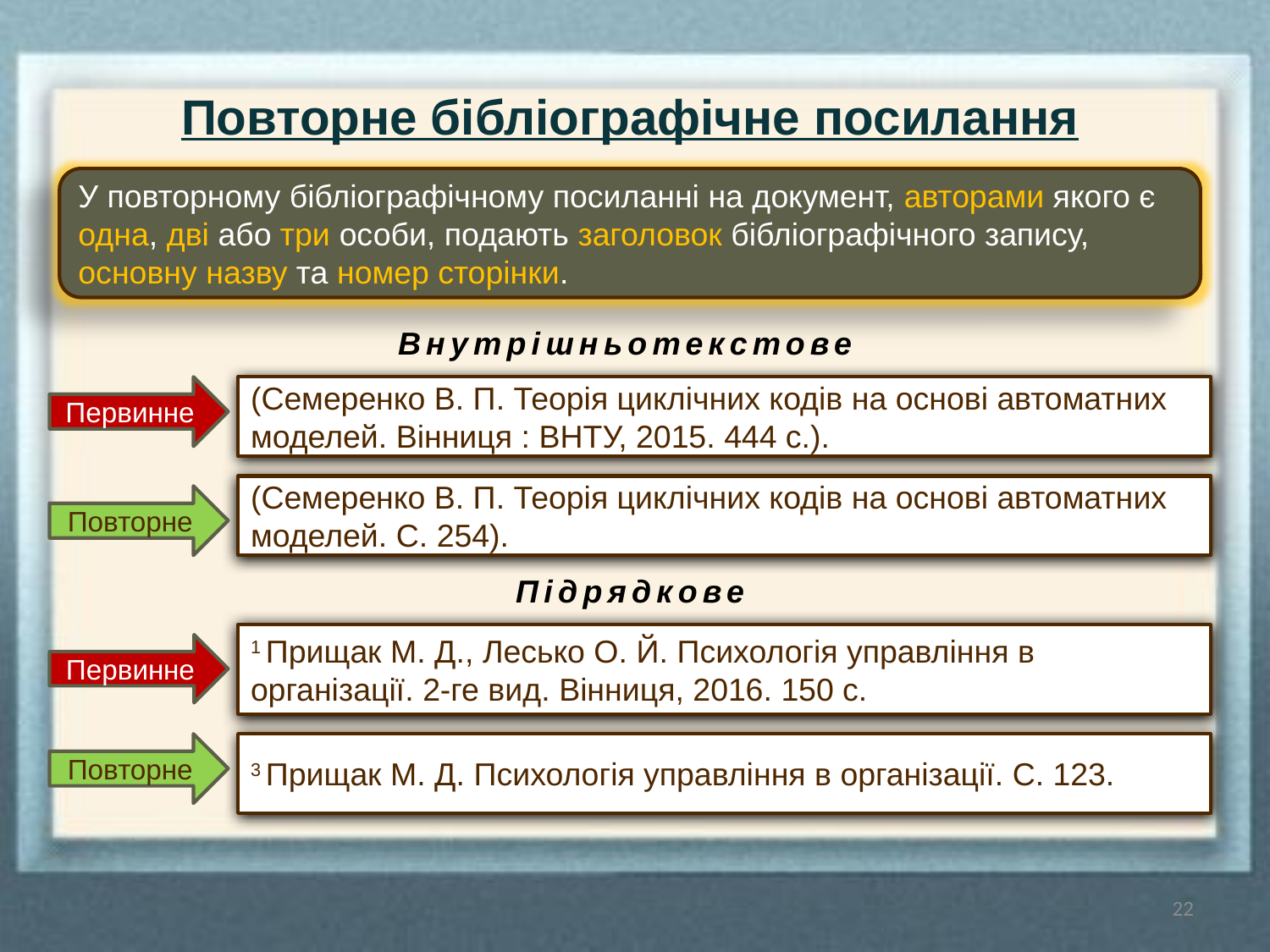

Повторне бібліографічне посилання
У повторному бібліографічному посиланні на документ, авторами якого є одна, дві або три особи, подають заголовок бібліографічного запису, основну назву та номер сторінки.
Внутрішньотекстове
Первинне
(Семеренко В. П. Теорія циклічних кодів на основі автоматних моделей. Вінниця : ВНТУ, 2015. 444 с.).
(Семеренко В. П. Теорія циклічних кодів на основі автоматних моделей. С. 254).
Повторне
Підрядкове
1 Прищак М. Д., Лесько О. Й. Психологія управління в організації. 2-ге вид. Вінниця, 2016. 150 с.
Первинне
Повторне
3 Прищак М. Д. Психологія управління в організації. С. 123.
22